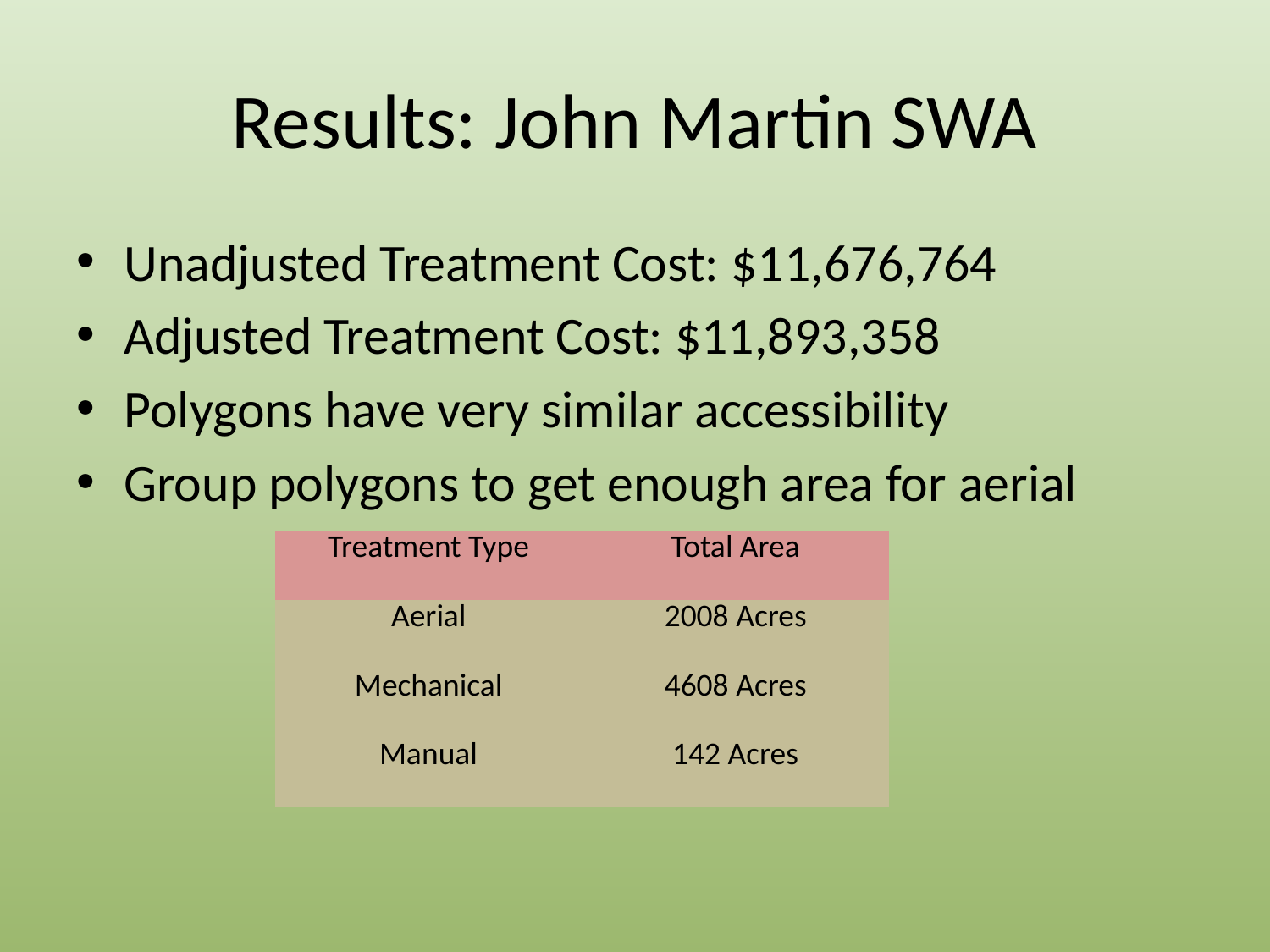

# Results: John Martin SWA
Unadjusted Treatment Cost: $11,676,764
Adjusted Treatment Cost: $11,893,358
Polygons have very similar accessibility
Group polygons to get enough area for aerial

| Treatment Type | Total Area |
| --- | --- |
| Aerial | 2008 Acres |
| Mechanical | 4608 Acres |
| Manual | 142 Acres |